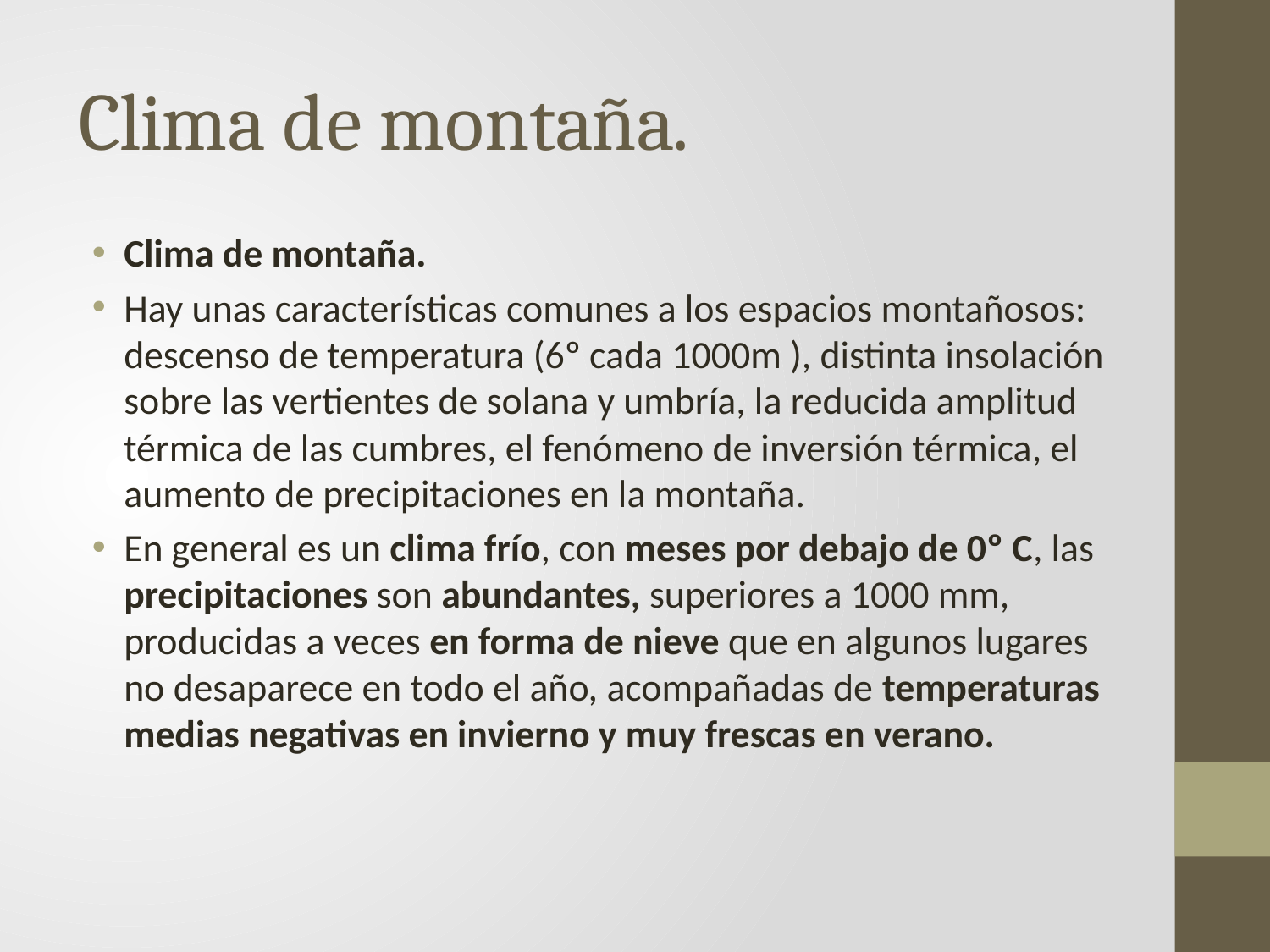

# Clima de montaña.
Clima de montaña.
Hay unas características comunes a los espacios montañosos: descenso de temperatura (6º cada 1000m ), distinta insolación sobre las vertientes de solana y umbría, la reducida amplitud térmica de las cumbres, el fenómeno de inversión térmica, el aumento de precipitaciones en la montaña.
En general es un clima frío, con meses por debajo de 0º C, las precipitaciones son abundantes, superiores a 1000 mm, producidas a veces en forma de nieve que en algunos lugares no desaparece en todo el año, acompañadas de temperaturas medias negativas en invierno y muy frescas en verano.